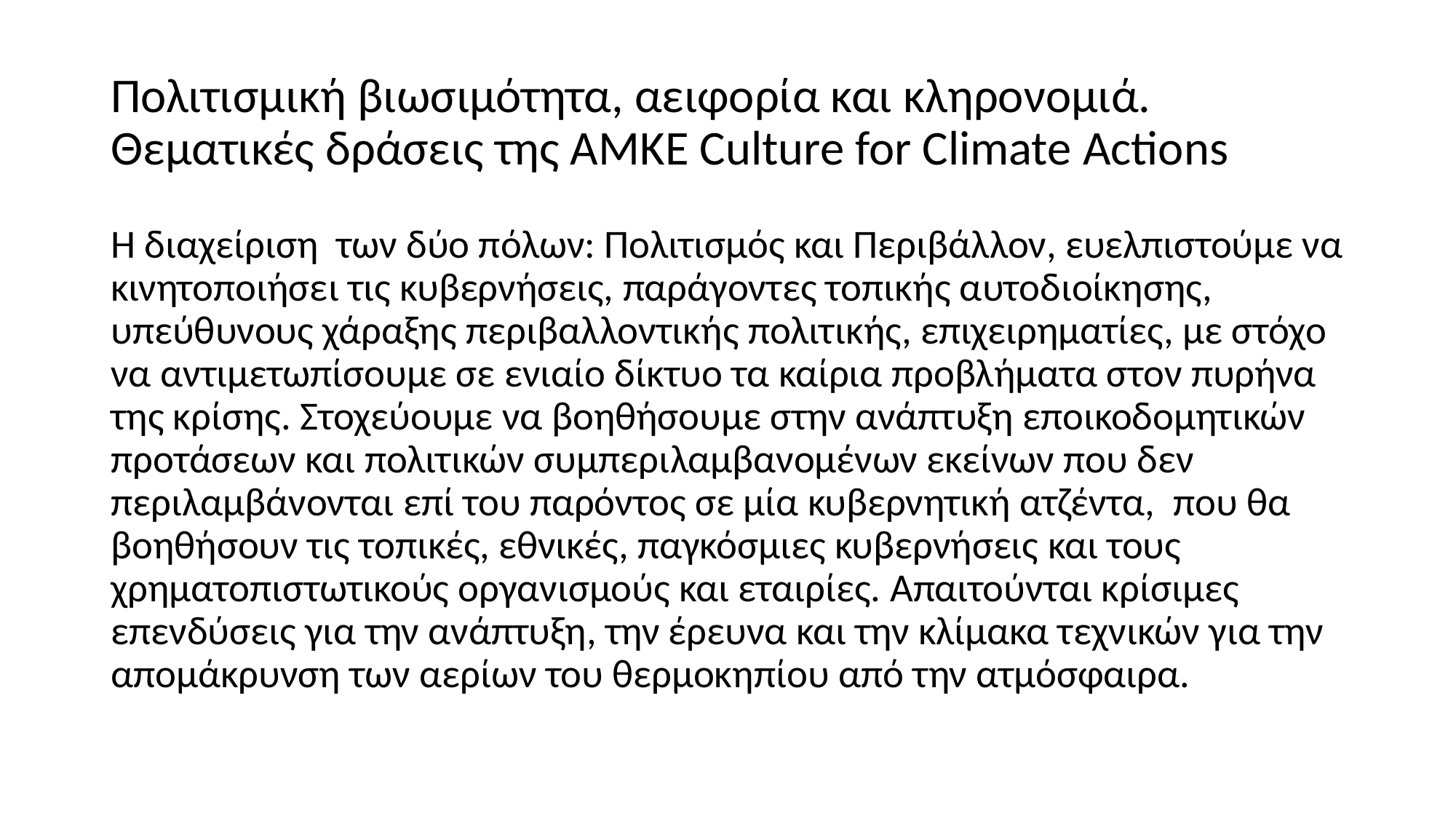

# Πολιτισμική βιωσιμότητα, αειφορία και κληρονομιά. Θεματικές δράσεις της ΑΜΚΕ Culture for Climate Actions
Η διαχείριση  των δύο πόλων: Πολιτισμός και Περιβάλλον, ευελπιστούμε να κινητοποιήσει τις κυβερνήσεις, παράγοντες τοπικής αυτοδιοίκησης,  υπεύθυνους χάραξης περιβαλλοντικής πολιτικής, επιχειρηματίες, με στόχο να αντιμετωπίσουμε σε ενιαίο δίκτυο τα καίρια προβλήματα στον πυρήνα της κρίσης. Στοχεύουμε να βοηθήσουμε στην ανάπτυξη εποικοδομητικών προτάσεων και πολιτικών συμπεριλαμβανομένων εκείνων που δεν περιλαμβάνονται επί του παρόντος σε μία κυβερνητική ατζέντα,  που θα βοηθήσουν τις τοπικές, εθνικές, παγκόσμιες κυβερνήσεις και τους χρηματοπιστωτικούς οργανισμούς και εταιρίες. Απαιτούνται κρίσιμες επενδύσεις για την ανάπτυξη, την έρευνα και την κλίμακα τεχνικών για την απομάκρυνση των αερίων του θερμοκηπίου από την ατμόσφαιρα.